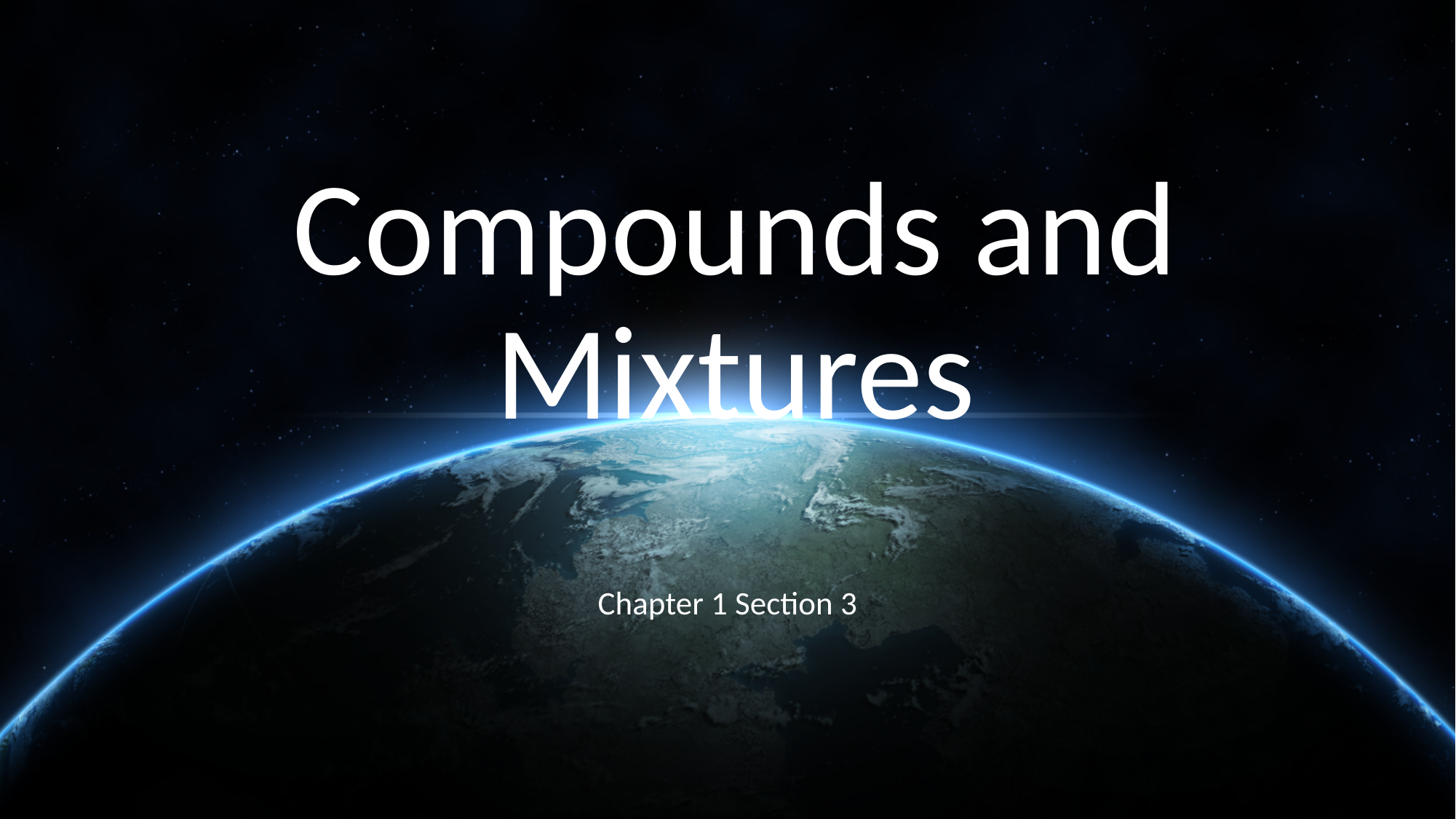

# Compounds and Mixtures

Chapter 1 Section 3